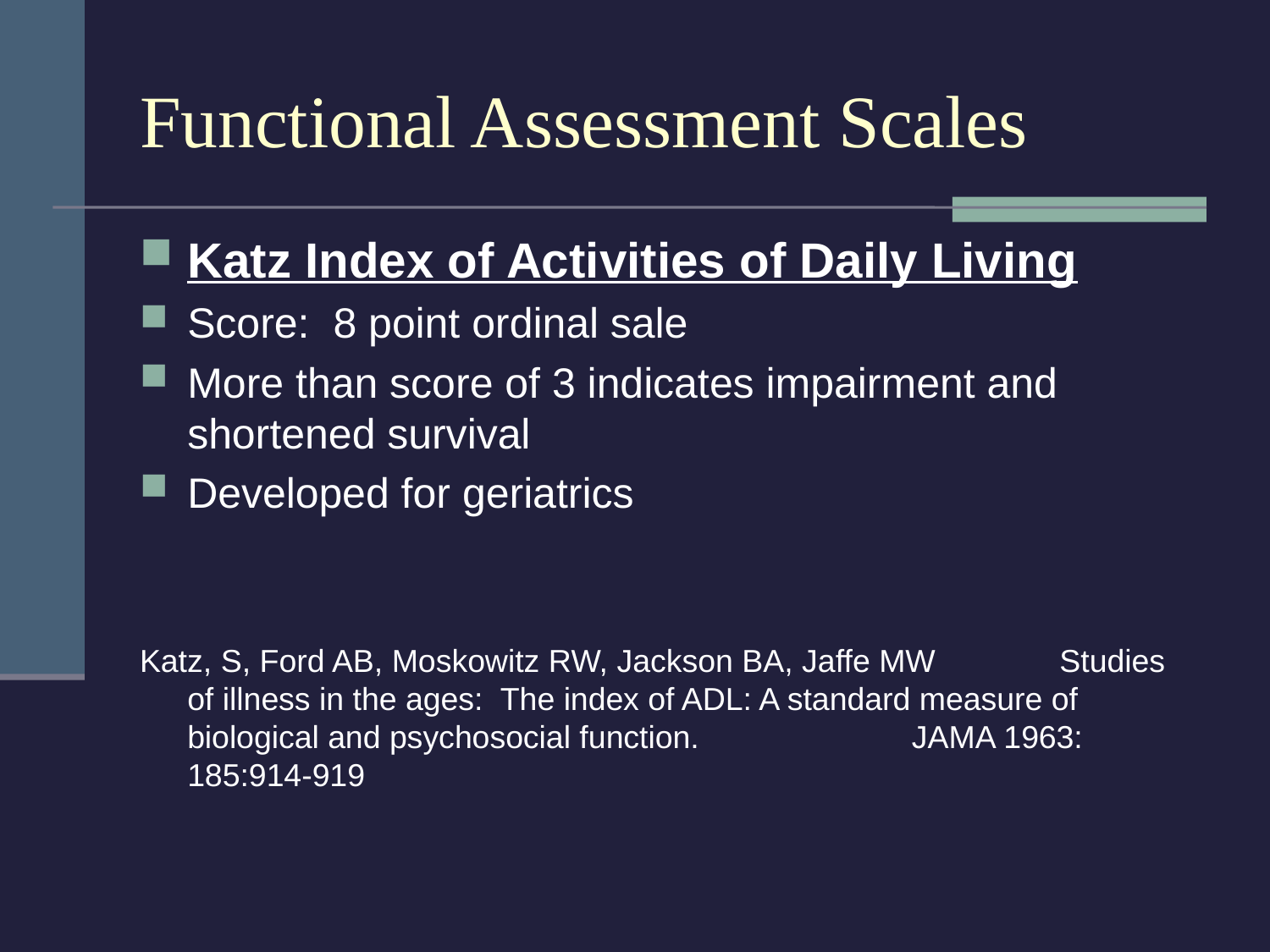

# Functional Assessment Scales
Katz Index of Activities of Daily Living
Score:  8 point ordinal sale
More than score of 3 indicates impairment and shortened survival
Developed for geriatrics

Katz, S, Ford AB, Moskowitz RW, Jackson BA, Jaffe MW              Studies of illness in the ages:  The index of ADL: A standard measure of biological and psychosocial function.                        JAMA 1963: 185:914-919